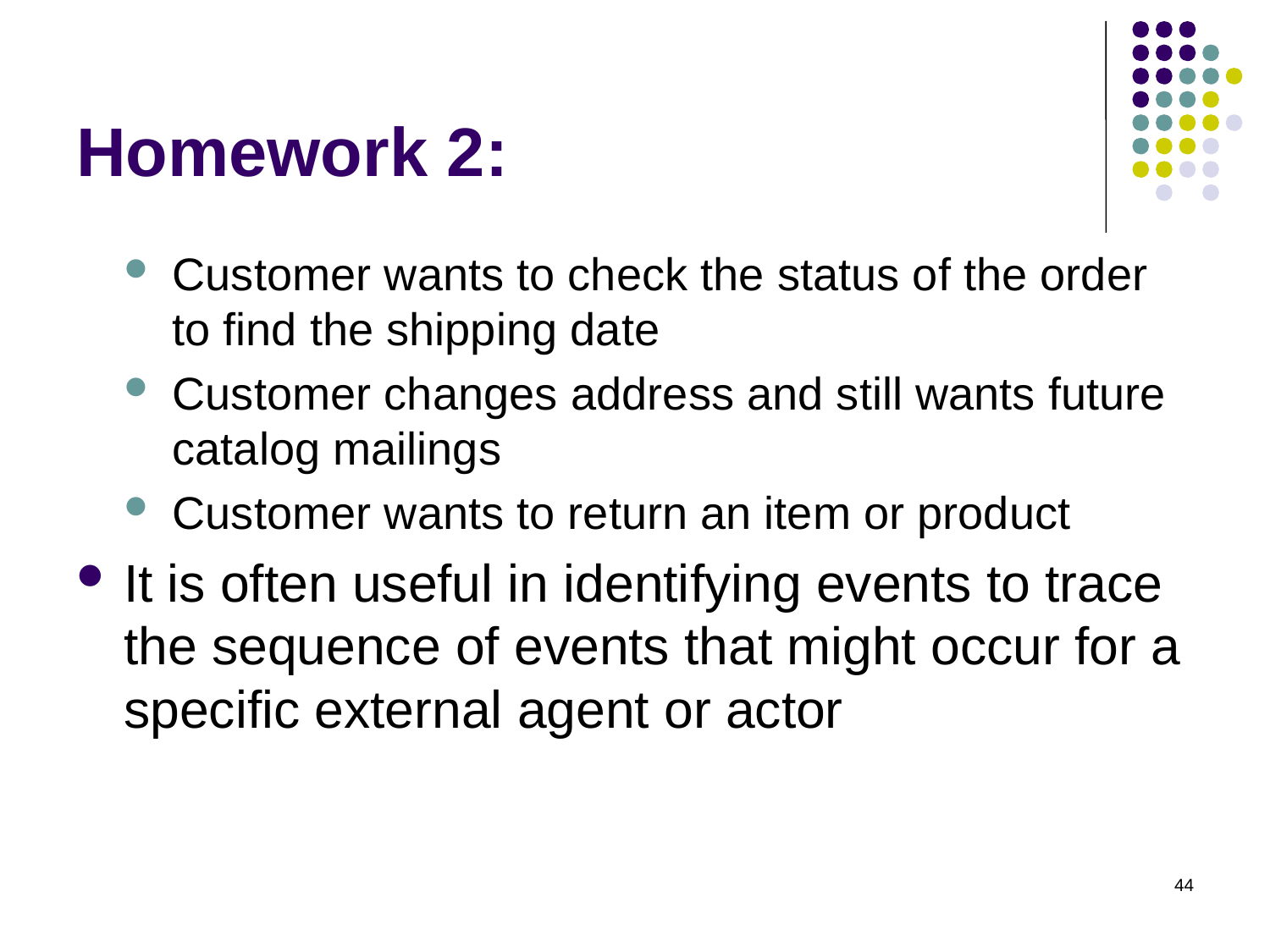

# Homework 2:
Customer wants to check the status of the order to find the shipping date
Customer changes address and still wants future catalog mailings
Customer wants to return an item or product
It is often useful in identifying events to trace the sequence of events that might occur for a specific external agent or actor
44